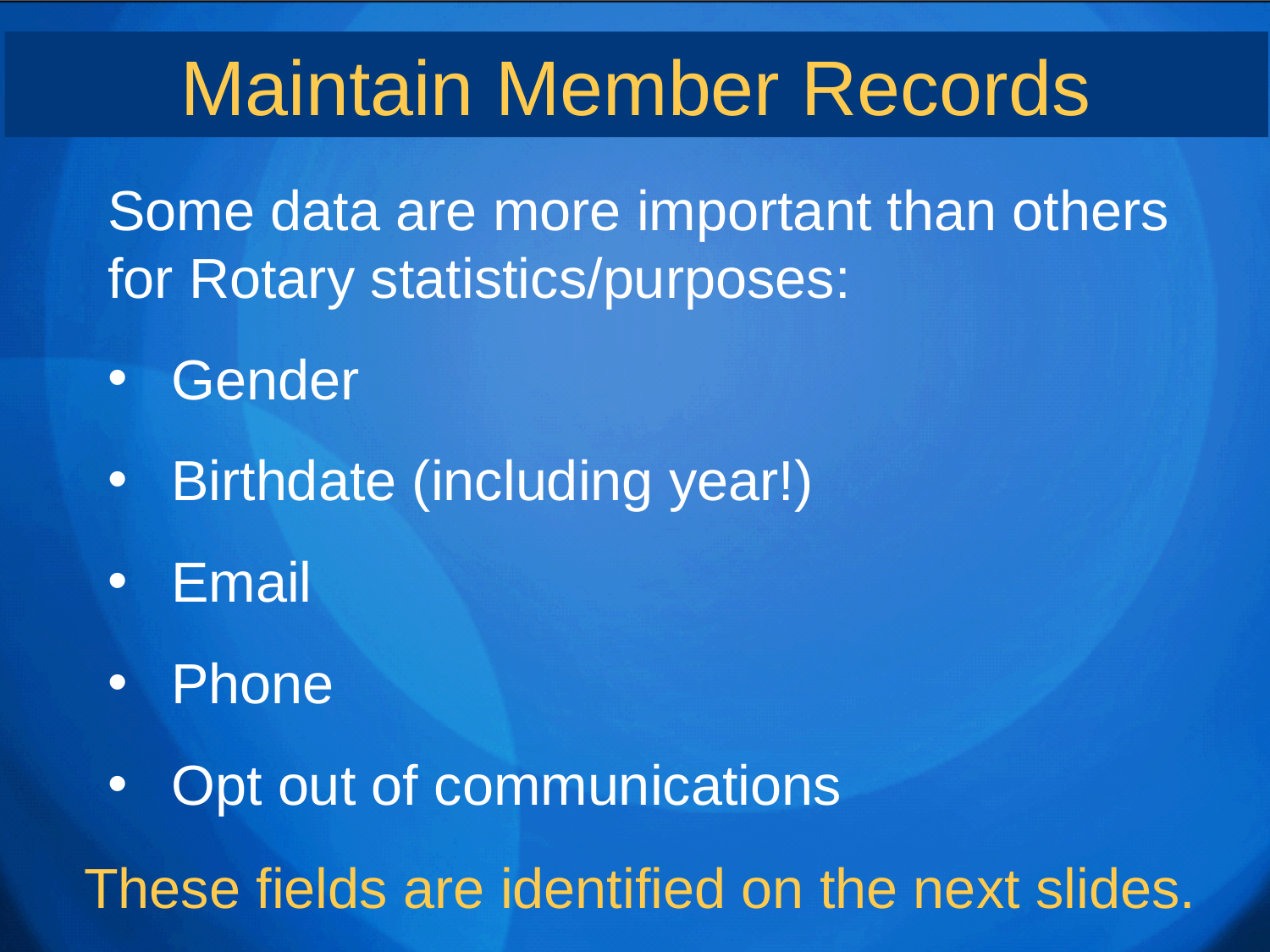

Maintain Member Records
Some data are more important than others for Rotary statistics/purposes:
Gender
Birthdate (including year!)
Email
Phone
Opt out of communications
These fields are identified on the next slides.